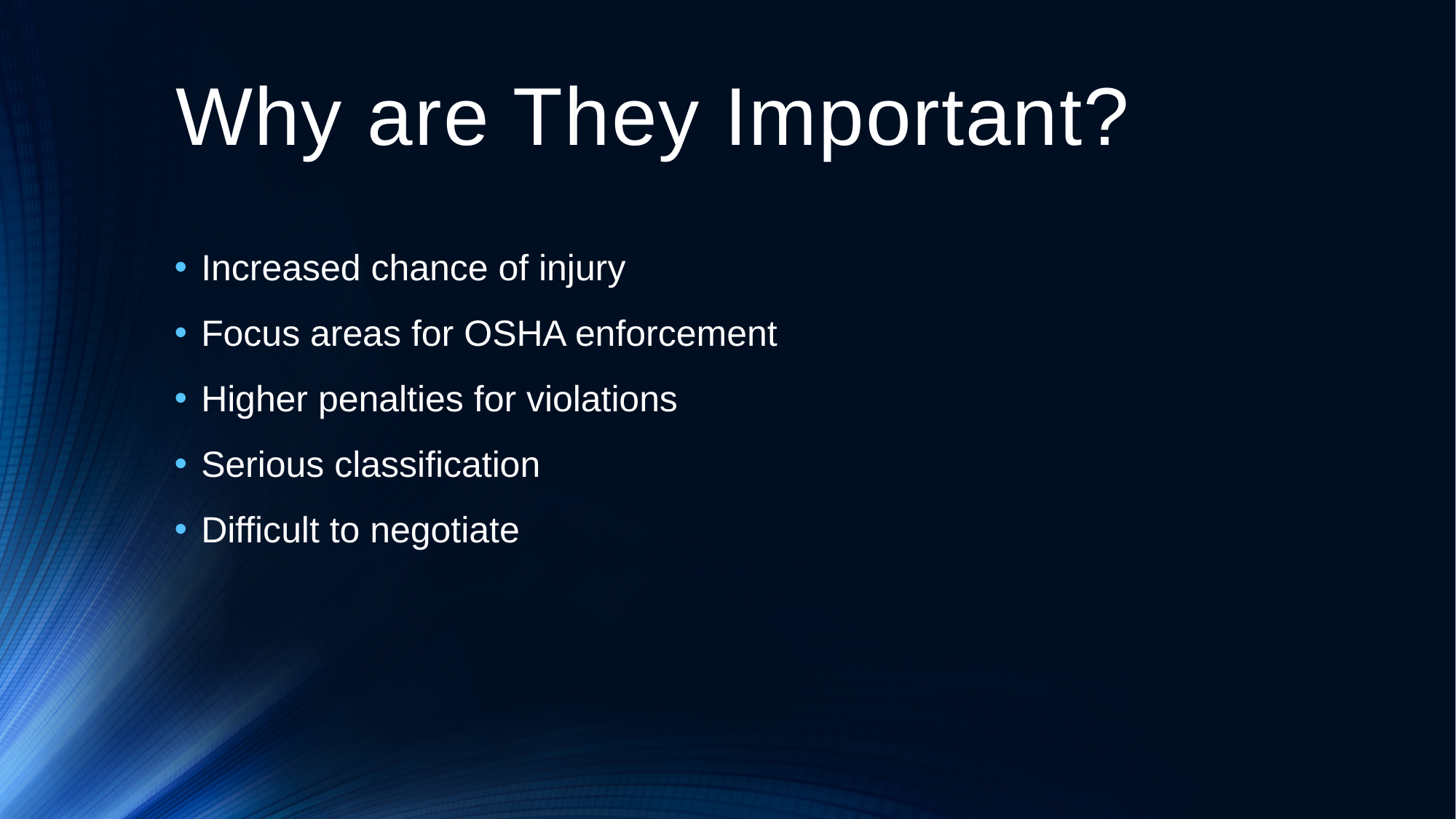

# Why are They Important?
Increased chance of injury
Focus areas for OSHA enforcement
Higher penalties for violations
Serious classification
Difficult to negotiate